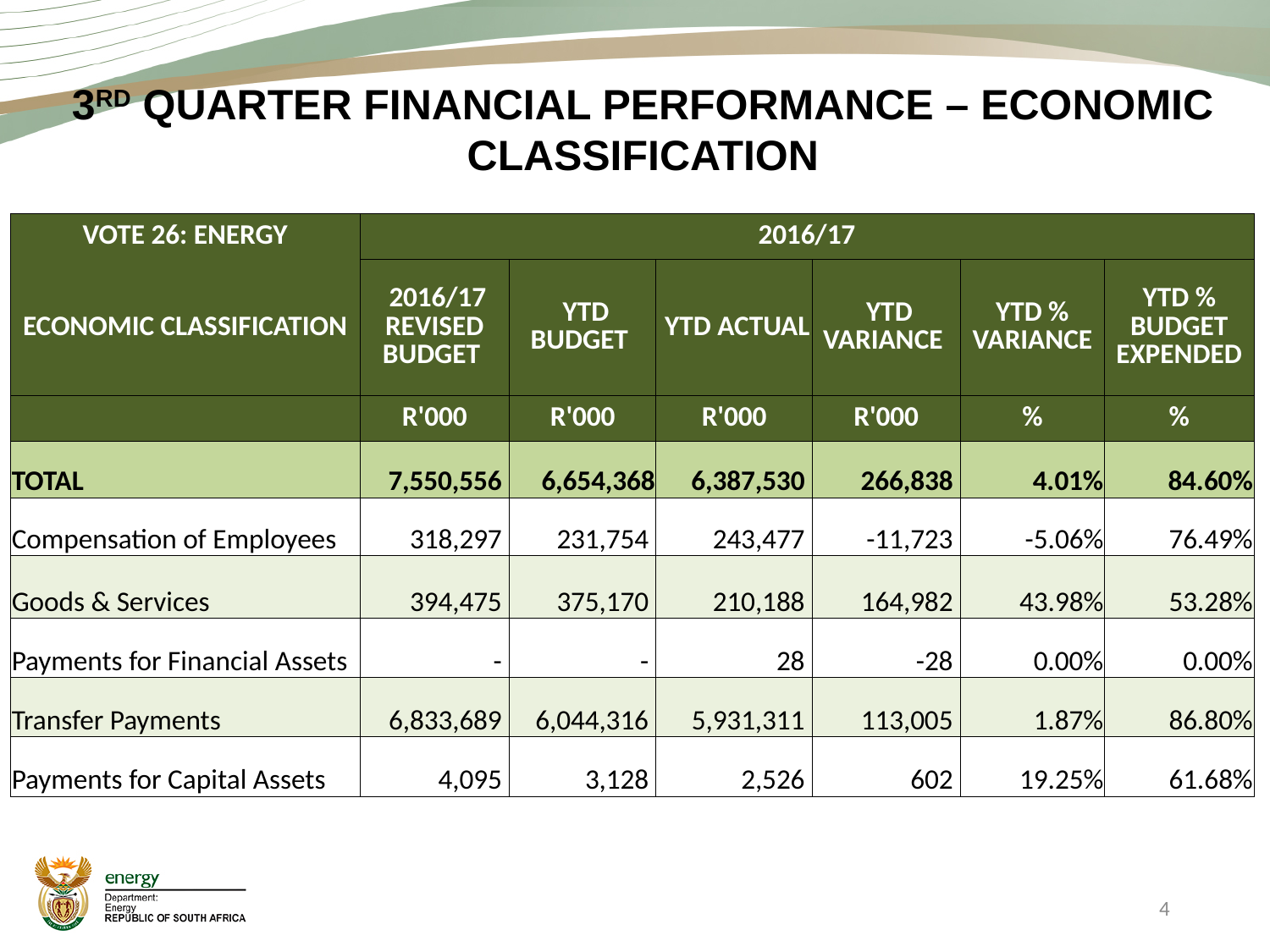

3RD QUARTER FINANCIAL PERFORMANCE – ECONOMIC CLASSIFICATION
| VOTE 26: ENERGY | 2016/17 |  |  |  |  |  |
| --- | --- | --- | --- | --- | --- | --- |
| ECONOMIC CLASSIFICATION | 2016/17 REVISED BUDGET | YTD BUDGET | YTD ACTUAL | YTD VARIANCE | YTD % VARIANCE | YTD % BUDGET EXPENDED |
|  | R'000 | R'000 | R'000 | R'000 | % | % |
| TOTAL | 7,550,556 | 6,654,368 | 6,387,530 | 266,838 | 4.01% | 84.60% |
| Compensation of Employees | 318,297 | 231,754 | 243,477 | -11,723 | -5.06% | 76.49% |
| Goods & Services | 394,475 | 375,170 | 210,188 | 164,982 | 43.98% | 53.28% |
| Payments for Financial Assets | - | - | 28 | -28 | 0.00% | 0.00% |
| Transfer Payments | 6,833,689 | 6,044,316 | 5,931,311 | 113,005 | 1.87% | 86.80% |
| Payments for Capital Assets | 4,095 | 3,128 | 2,526 | 602 | 19.25% | 61.68% |
4